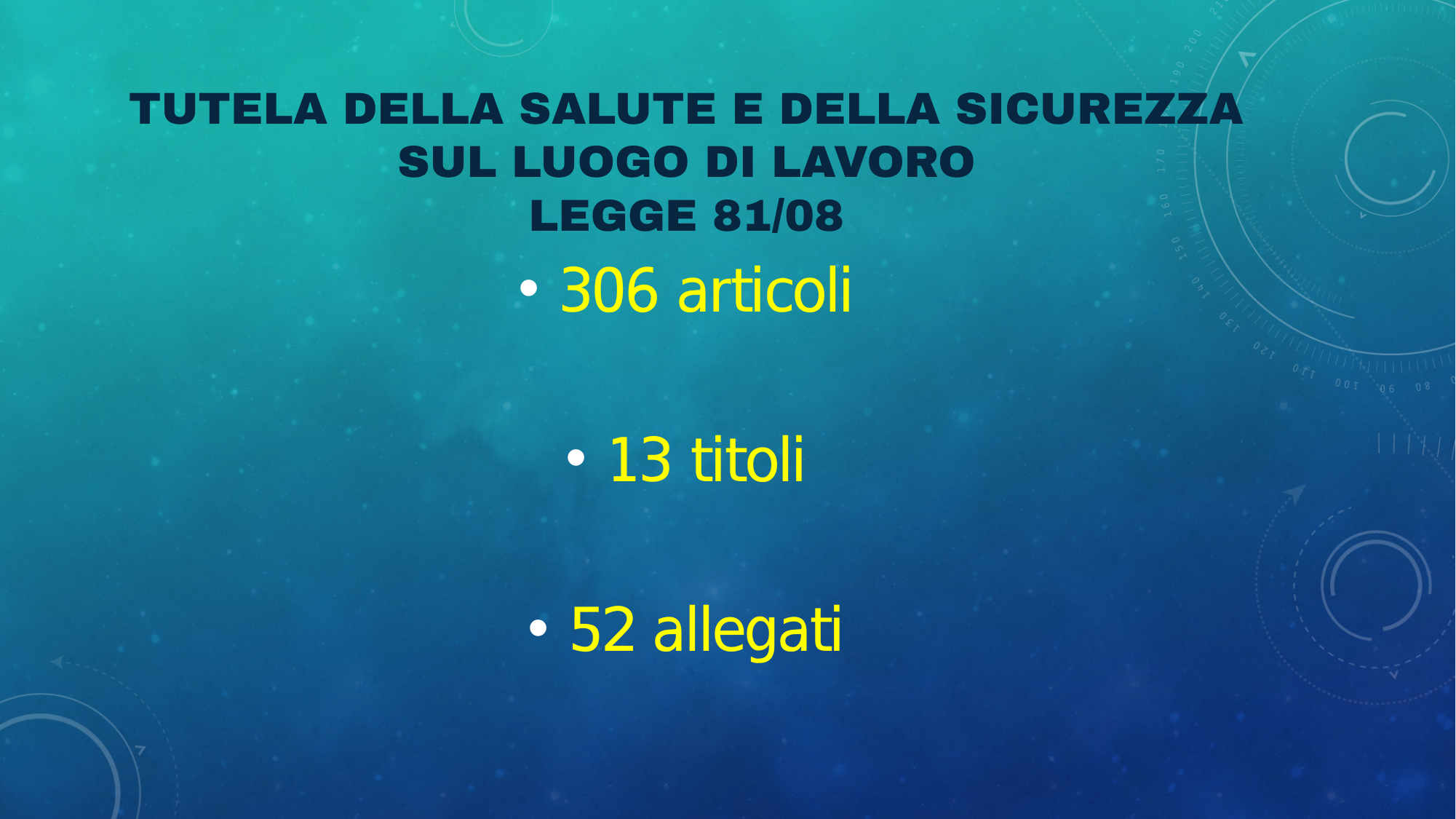

# Tutela della salute e della sicurezza sul luogo di lavoro legge 81/08
306 articoli

13 titoli

52 allegati